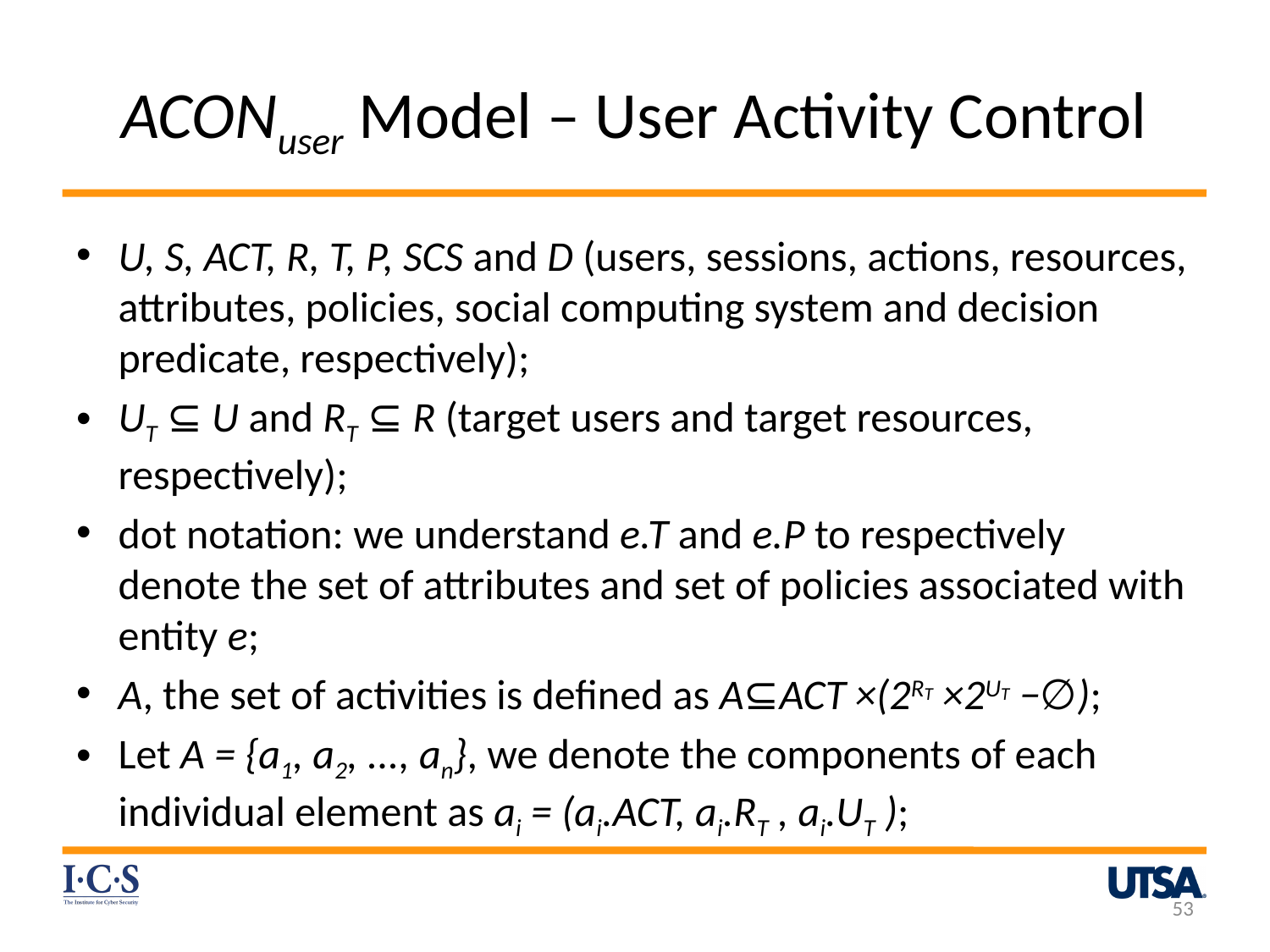

# ACONuser Model – User Activity Control
U, S, ACT, R, T, P, SCS and D (users, sessions, actions, resources, attributes, policies, social computing system and decision predicate, respectively);
UT ⊆ U and RT ⊆ R (target users and target resources, respectively);
dot notation: we understand e.T and e.P to respectively denote the set of attributes and set of policies associated with entity e;
A, the set of activities is defined as A⊆ACT ×(2RT ×2UT −∅);
Let A = {a1, a2, ..., an}, we denote the components of each individual element as ai = (ai.ACT, ai.RT , ai.UT );

53